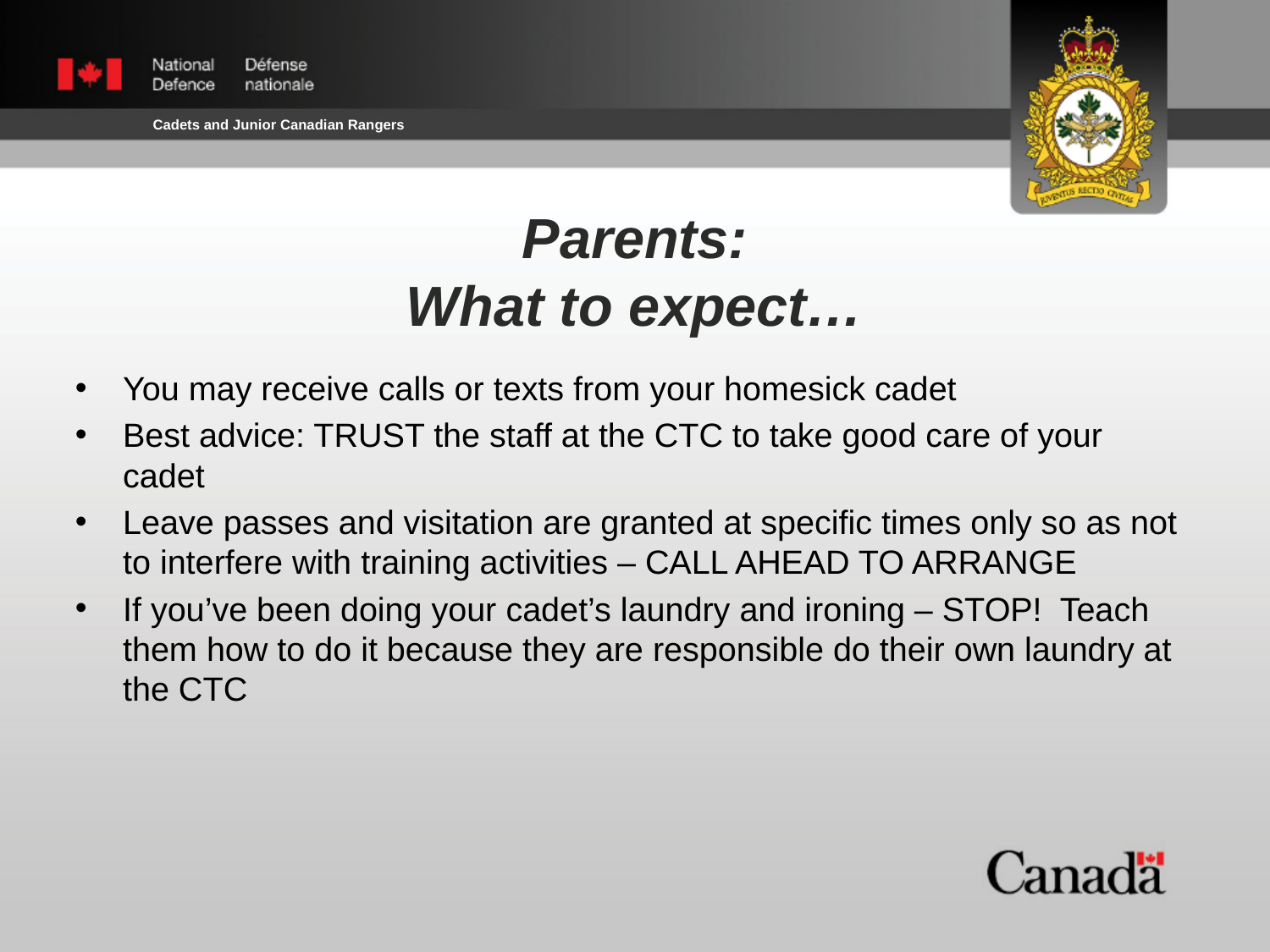

Parents:
What to expect…
You may receive calls or texts from your homesick cadet
Best advice: TRUST the staff at the CTC to take good care of your cadet
Leave passes and visitation are granted at specific times only so as not to interfere with training activities – CALL AHEAD TO ARRANGE
If you’ve been doing your cadet’s laundry and ironing – STOP!  Teach them how to do it because they are responsible do their own laundry at the CTC